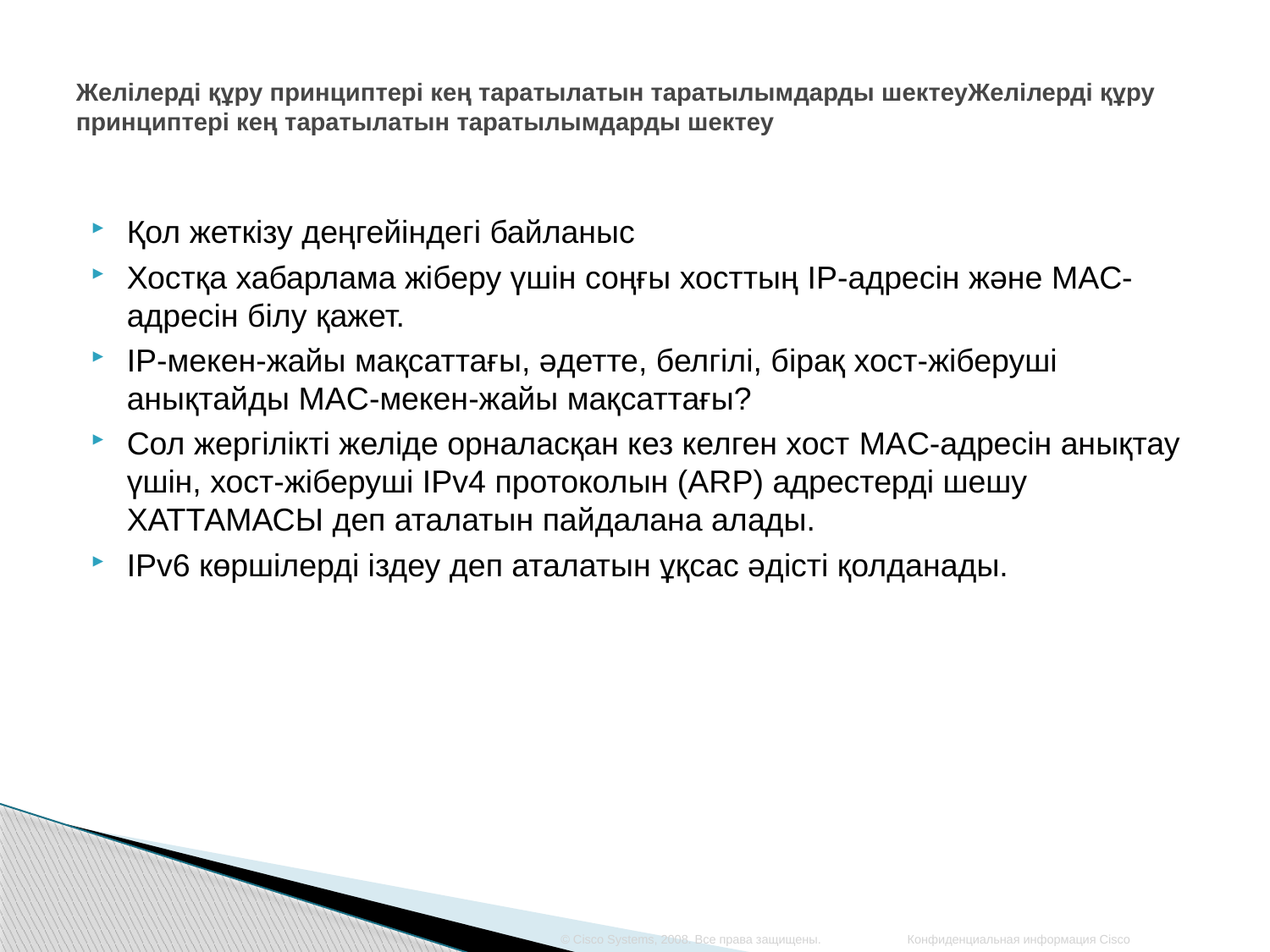

# Желілерді құру принциптері кең таратылатын таратылымдарды шектеуЖелілерді құру принциптері кең таратылатын таратылымдарды шектеу
Қол жеткізу деңгейіндегі байланыс
Хостқа хабарлама жіберу үшін соңғы хосттың IP-адресін және MAC-адресін білу қажет.
IP-мекен-жайы мақсаттағы, әдетте, белгілі, бірақ хост-жіберуші анықтайды MAC-мекен-жайы мақсаттағы?
Сол жергілікті желіде орналасқан кез келген хост MAC-адресін анықтау үшін, хост-жіберуші IPv4 протоколын (ARP) адрестерді шешу ХАТТАМАСЫ деп аталатын пайдалана алады.
IPv6 көршілерді іздеу деп аталатын ұқсас әдісті қолданады.